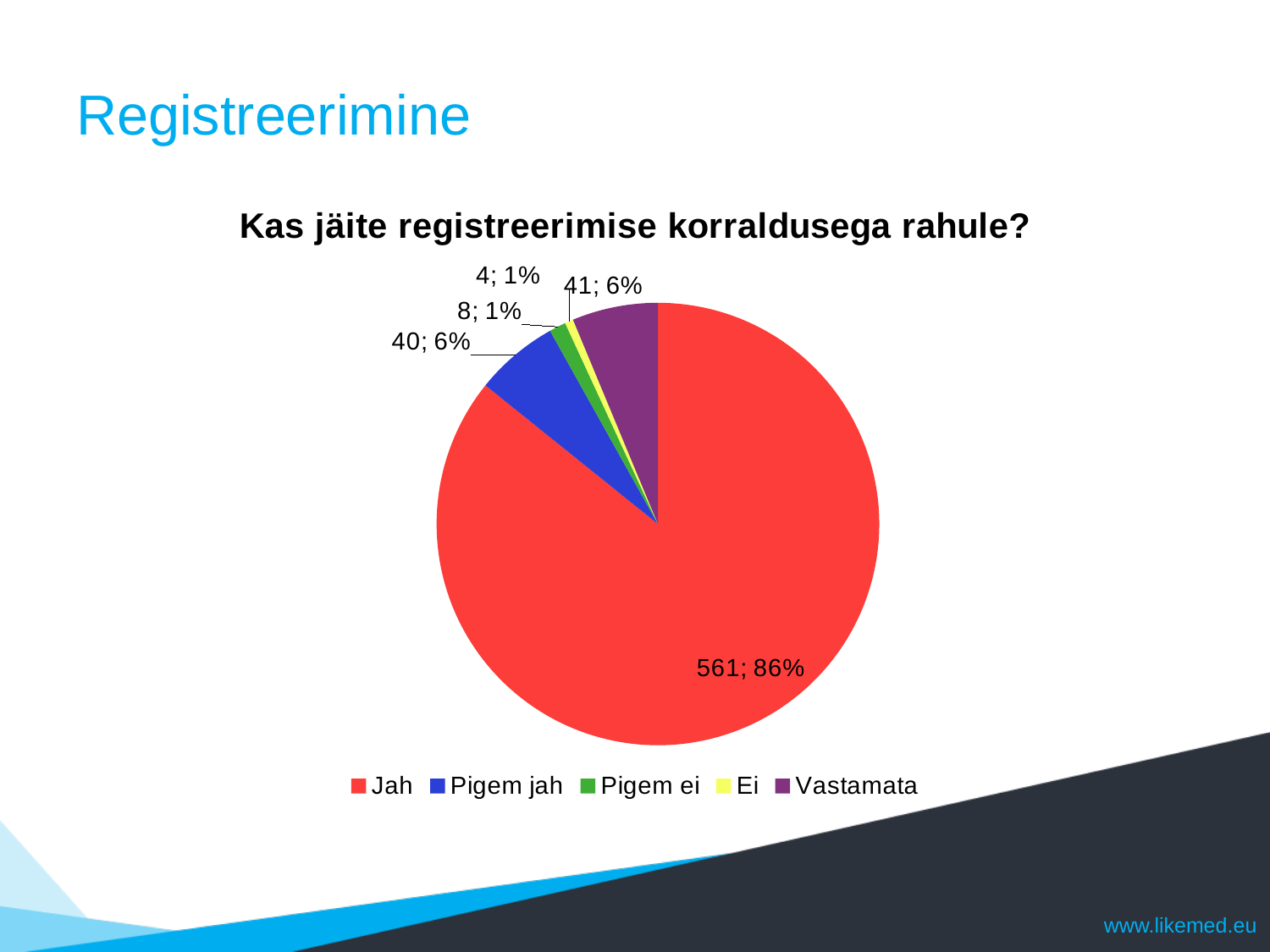

# Registreerimine

### Chart:

| Category | Kas jäite registreerimise korraldusega rahule? |
|---|---|
| Jah | 561.0 |
| Pigem jah | 40.0 |
| Pigem ei | 8.0 |
| Ei | 4.0 |
| Vastamata | 41.0 |
www.likemed.eu